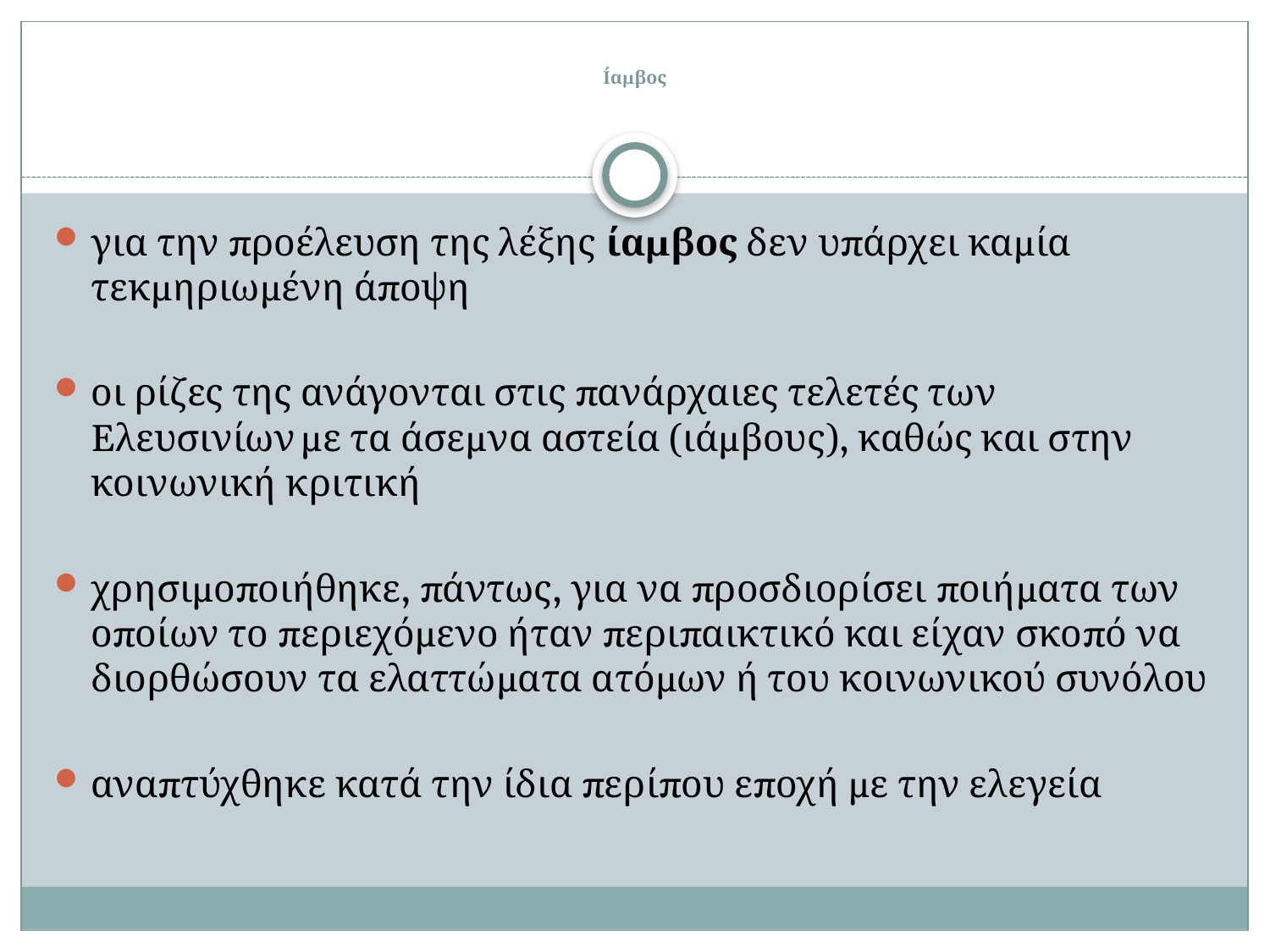

# Ίαμβος
για την προέλευση της λέξης ίαμβος δεν υπάρχει καμία τεκμηριωμένη άποψη

οι ρίζες της ανάγονται στις πανάρχαιες τελετές των Eλευσινίων με τα άσεμνα αστεία (ιάμβους), καθώς και στην κοινωνική κριτική

χρησιμοποιήθηκε, πάντως, για να προσδιορίσει ποιήματα των οποίων το περιεχόμενο ήταν περιπαικτικό και είχαν σκοπό να διορθώσουν τα ελαττώματα ατόμων ή του κοινωνικού συνόλου

αναπτύχθηκε κατά την ίδια περίπου εποχή με την ελεγεία